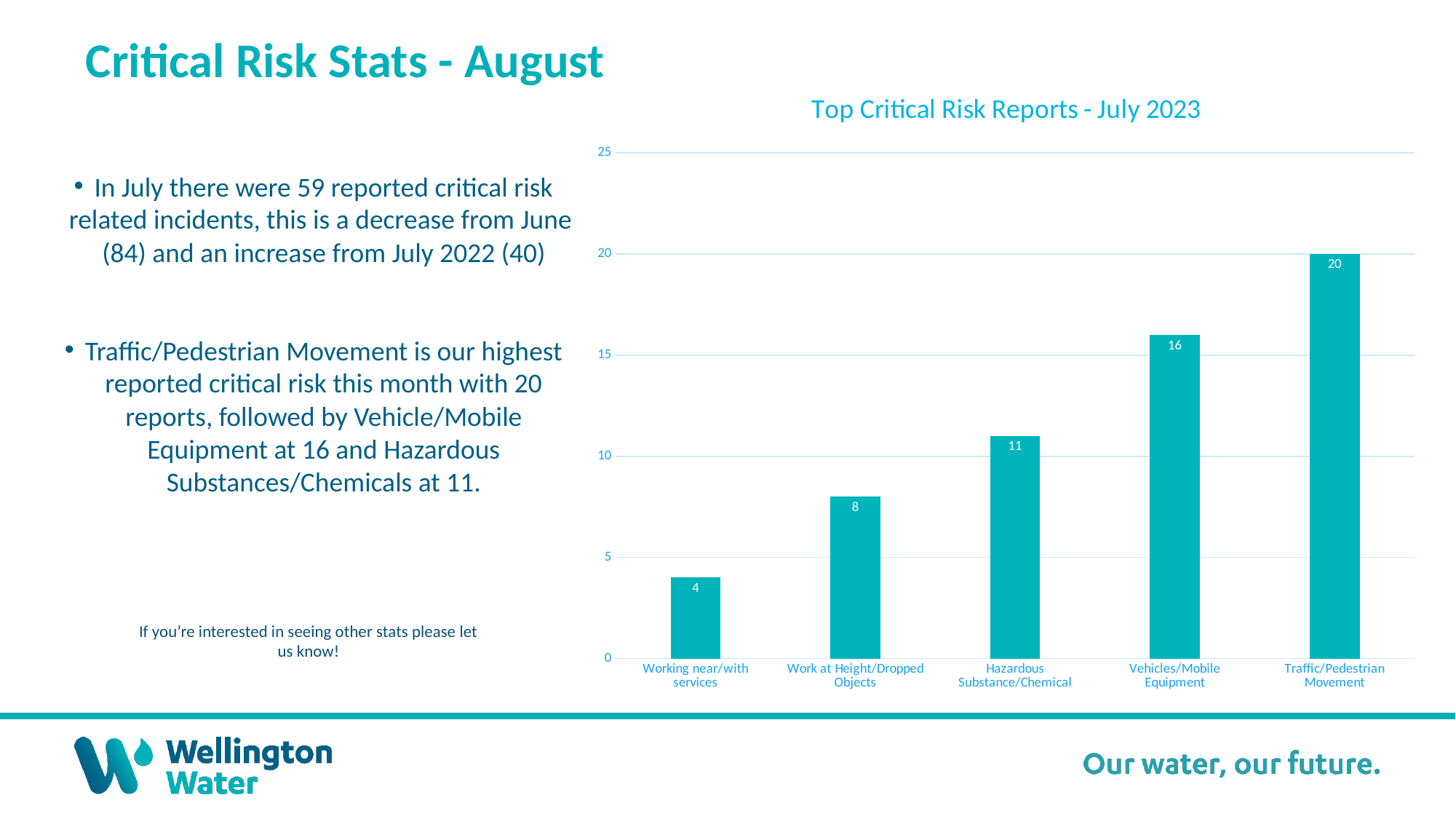

Critical Risk Stats - August

### Chart: Top Critical Risk Reports - July 2023

| Category | Jul-23 |
|---|---|
| Working near/with services | 4.0 |
| Work at Height/Dropped Objects | 8.0 |
| Hazardous Substance/Chemical | 11.0 |
| Vehicles/Mobile Equipment | 16.0 |
| Traffic/Pedestrian Movement | 20.0 |
In July there were 59 reported critical risk related incidents, this is a decrease from June  (84) and an increase from July 2022 (40)

Traffic/Pedestrian Movement is our highest reported critical risk this month with 20 reports, followed by Vehicle/Mobile Equipment at 16 and Hazardous Substances/Chemicals at 11.

If you’re interested in seeing other stats please let us know!